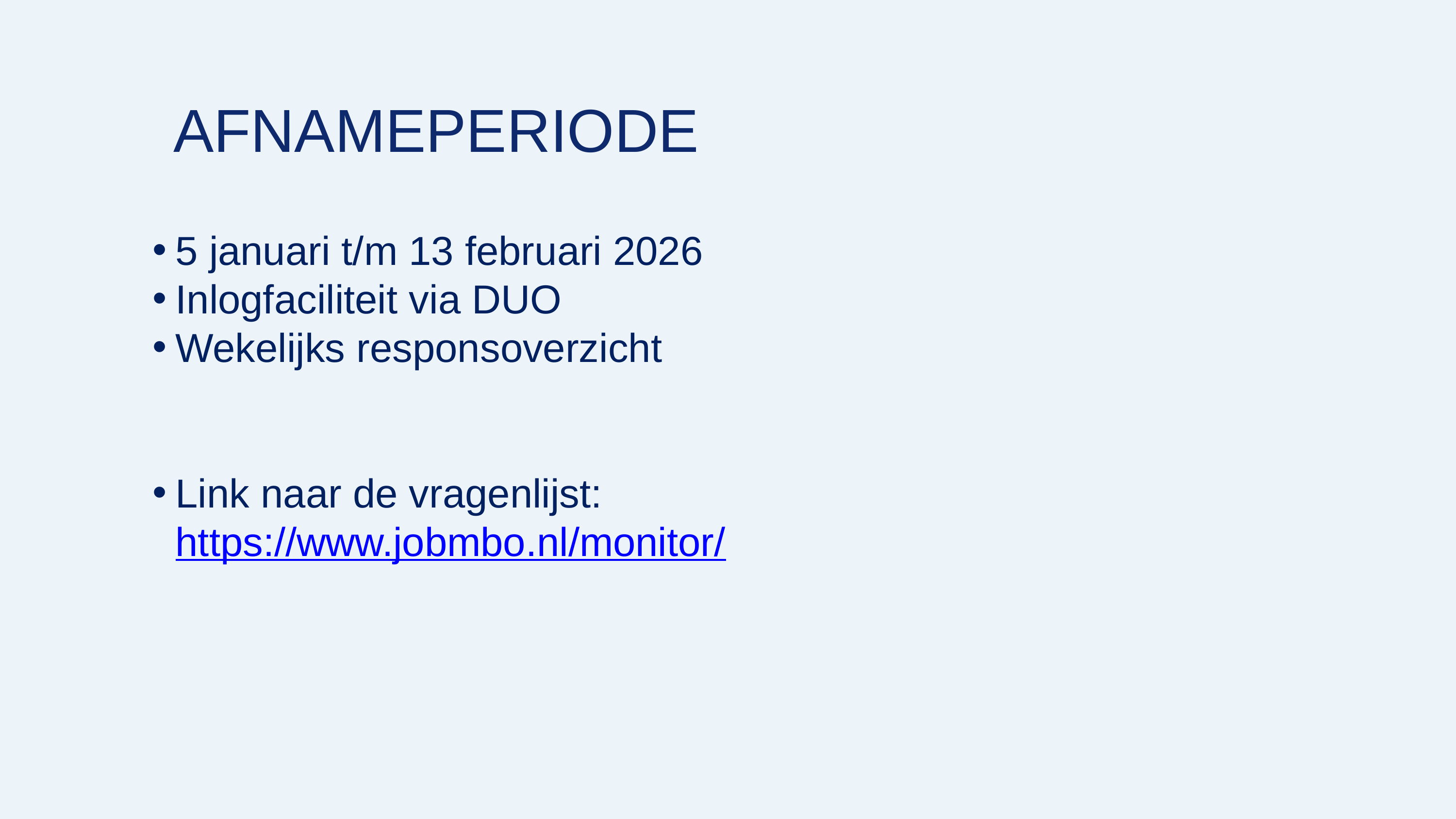

AFNAMEPERIODE
5 januari t/m 13 februari 2026
Inlogfaciliteit via DUO
Wekelijks responsoverzicht

Link naar de vragenlijst: https://www.jobmbo.nl/monitor/